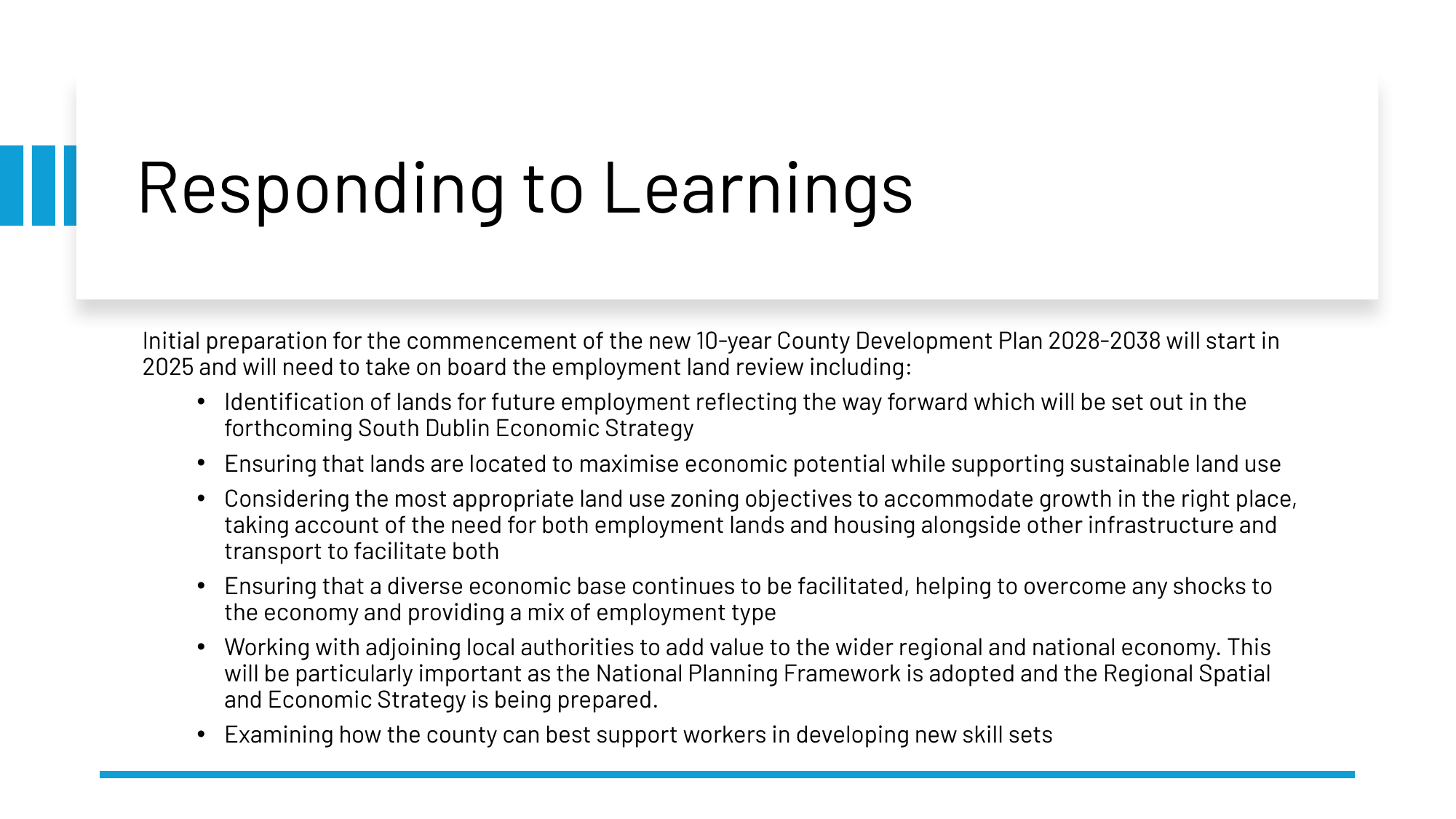

Responding to Learnings

Initial preparation for the commencement of the new 10-year County Development Plan 2028-2038 will start in 2025 and will need to take on board the employment land review including:
Identification of lands for future employment reflecting the way forward which will be set out in the forthcoming South Dublin Economic Strategy
Ensuring that lands are located to maximise economic potential while supporting sustainable land use
Considering the most appropriate land use zoning objectives to accommodate growth in the right place, taking account of the need for both employment lands and housing alongside other infrastructure and transport to facilitate both
Ensuring that a diverse economic base continues to be facilitated, helping to overcome any shocks to the economy and providing a mix of employment type
Working with adjoining local authorities to add value to the wider regional and national economy. This will be particularly important as the National Planning Framework is adopted and the Regional Spatial and Economic Strategy is being prepared.
Examining how the county can best support workers in developing new skill sets